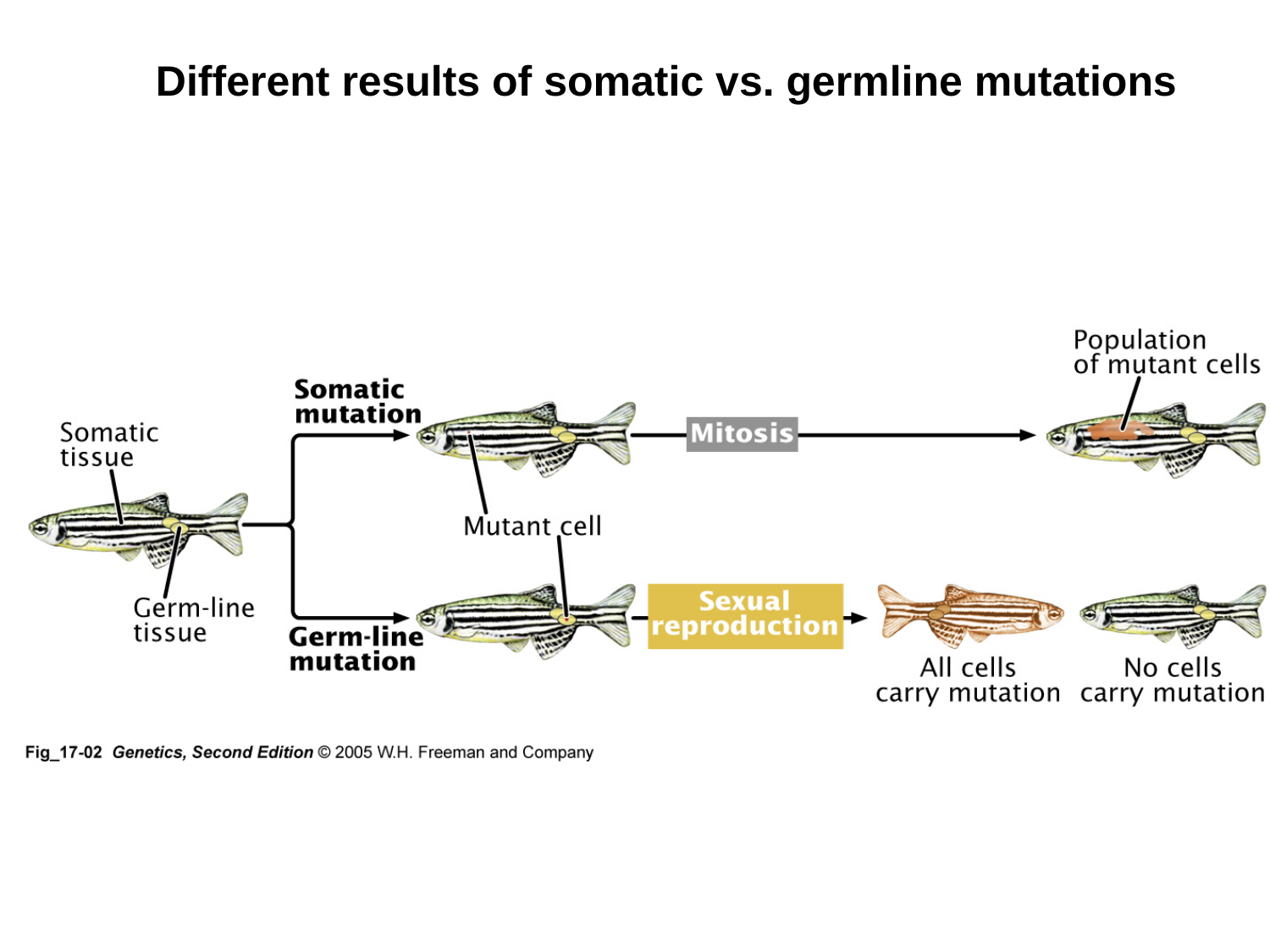

# Different results of somatic vs. germline mutations